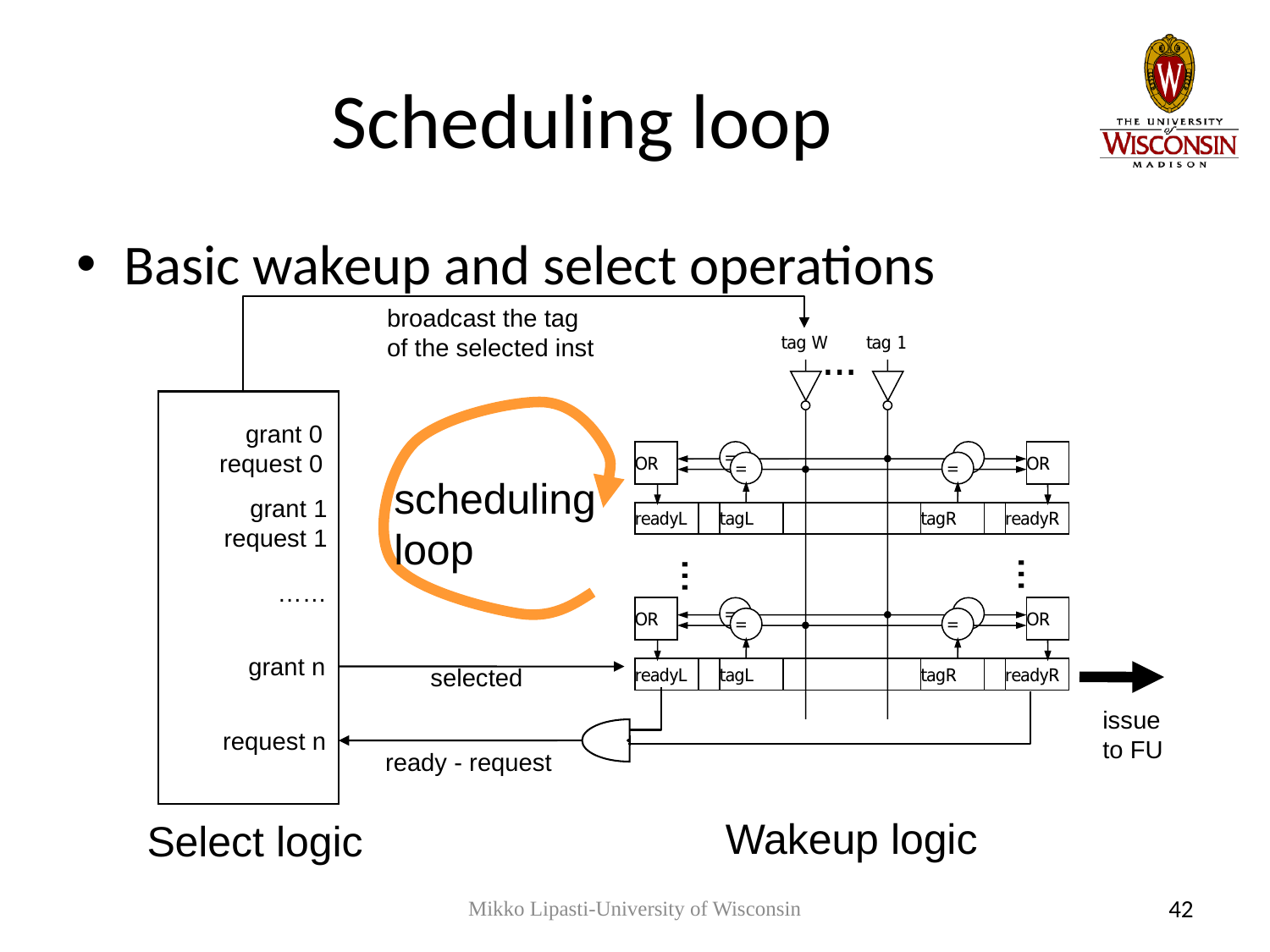

# Scheduling loop
Basic wakeup and select operations

broadcast the tag
of the selected inst
tag W
tag 1
…

OR
=
=
OR
=
=

readyL

tagL

tagR

readyR
…
…
OR
=
=
OR
=
=

readyL

tagL

tagR

readyR

grant 0
request 0
scheduling
loop
grant 1
request 1
……
grant n
selected

issue
to FU
request n

ready - request
Wakeup logic
Select logic
Mikko Lipasti-University of Wisconsin
42